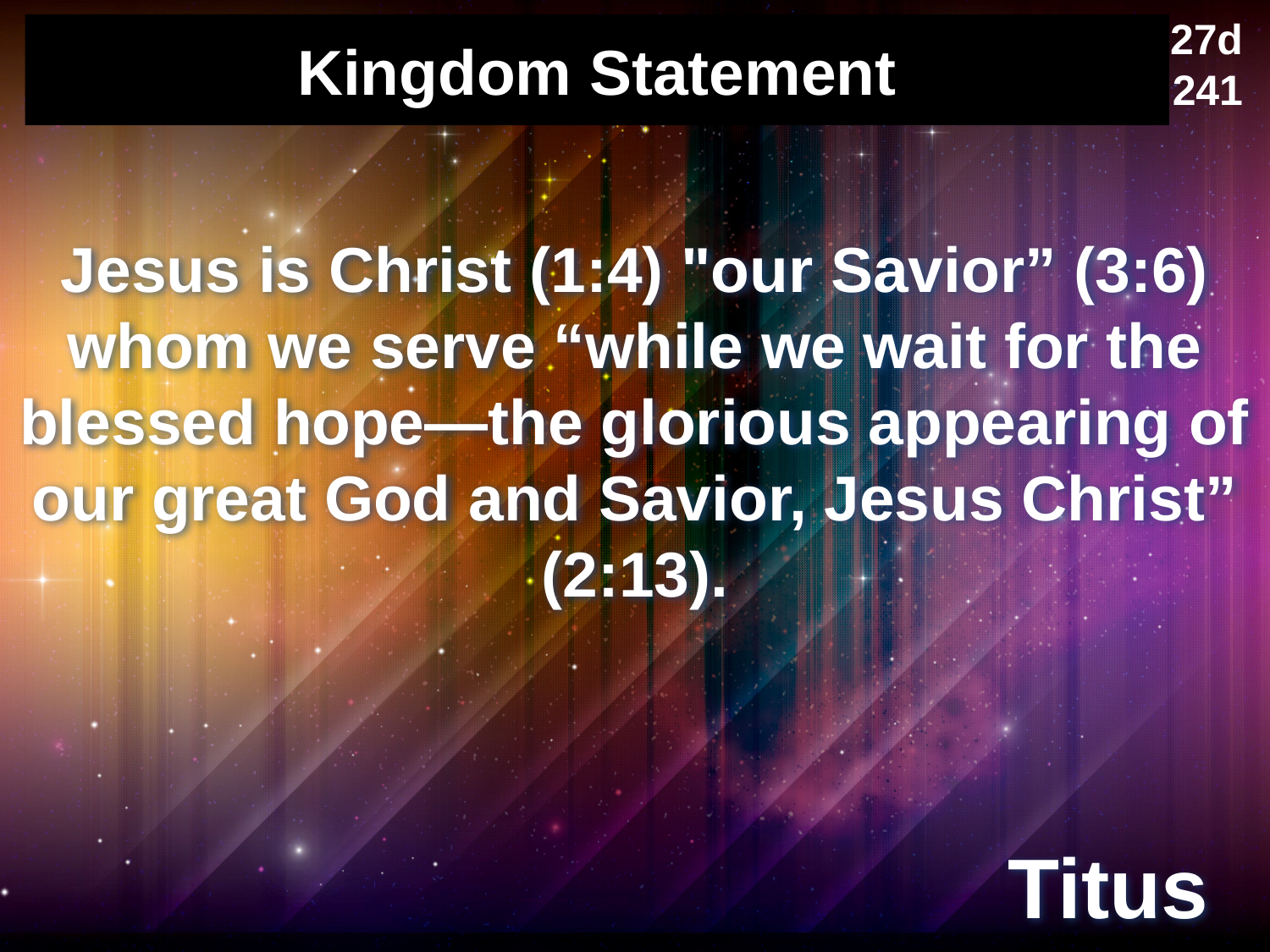

27d
241
# Kingdom Statement

Jesus is Christ (1:4) "our Savior” (3:6) whom we serve “while we wait for the blessed hope—the glorious appearing of our great God and Savior, Jesus Christ” (2:13).
Titus